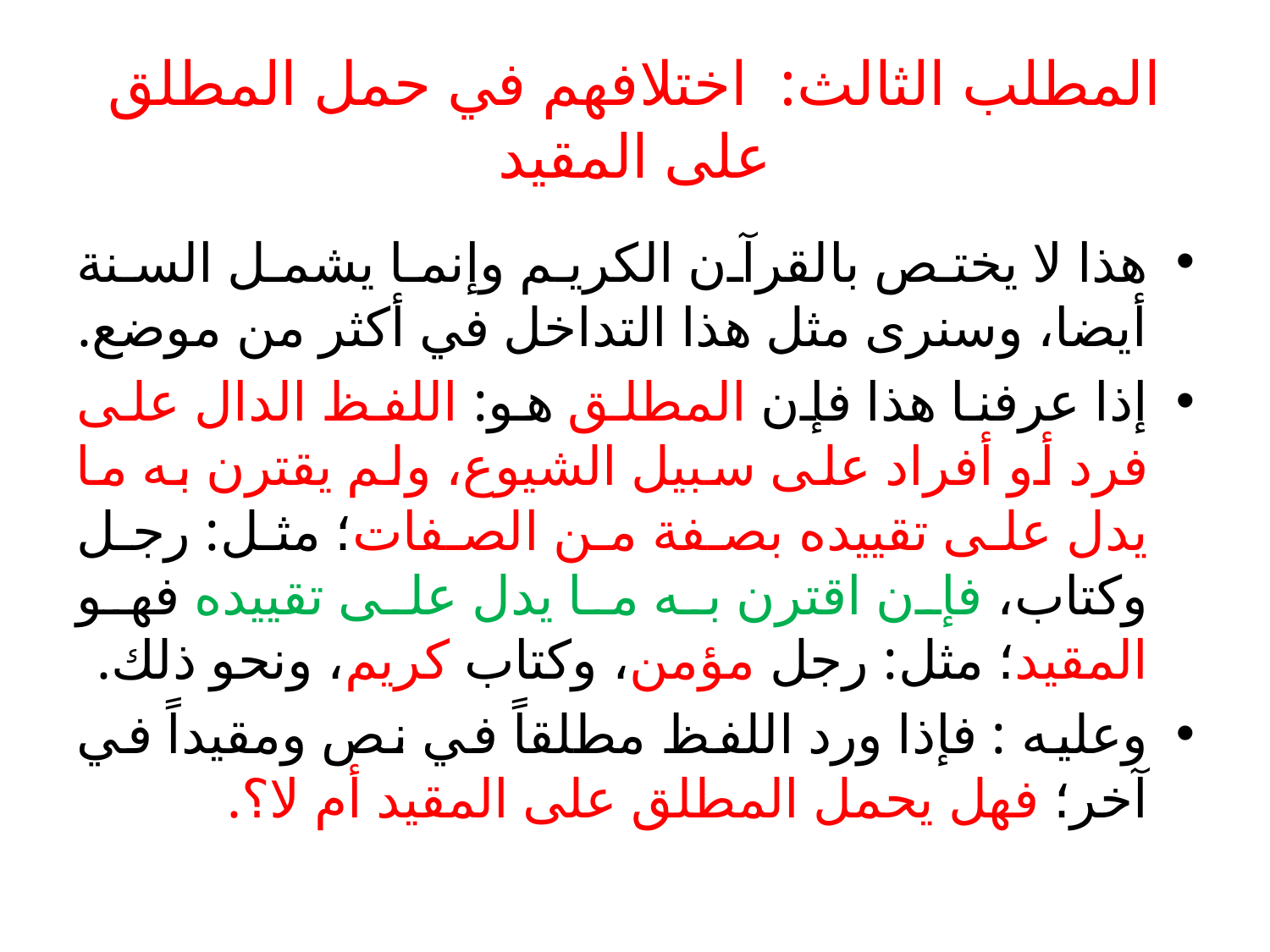

# المطلب الثالث:  اختلافهم في حمل المطلق على المقيد
هذا لا يختص بالقرآن الكريم وإنما يشمل السنة أيضا، وسنری مثل هذا التداخل في أكثر من موضع.
إذا عرفنا هذا فإن المطلق هو: اللفظ الدال على فرد أو أفراد على سبيل الشيوع، ولم يقترن به ما يدل على تقييده بصفة من الصفات؛ مثل: رجل وكتاب، فإن اقترن به ما يدل على تقييده فهو المقيد؛ مثل: رجل مؤمن، وكتاب کريم، ونحو ذلك.
وعليه : فإذا ورد اللفظ مطلقاً في نص ومقيداً في آخر؛ فهل يحمل المطلق على المقيد أم لا؟.